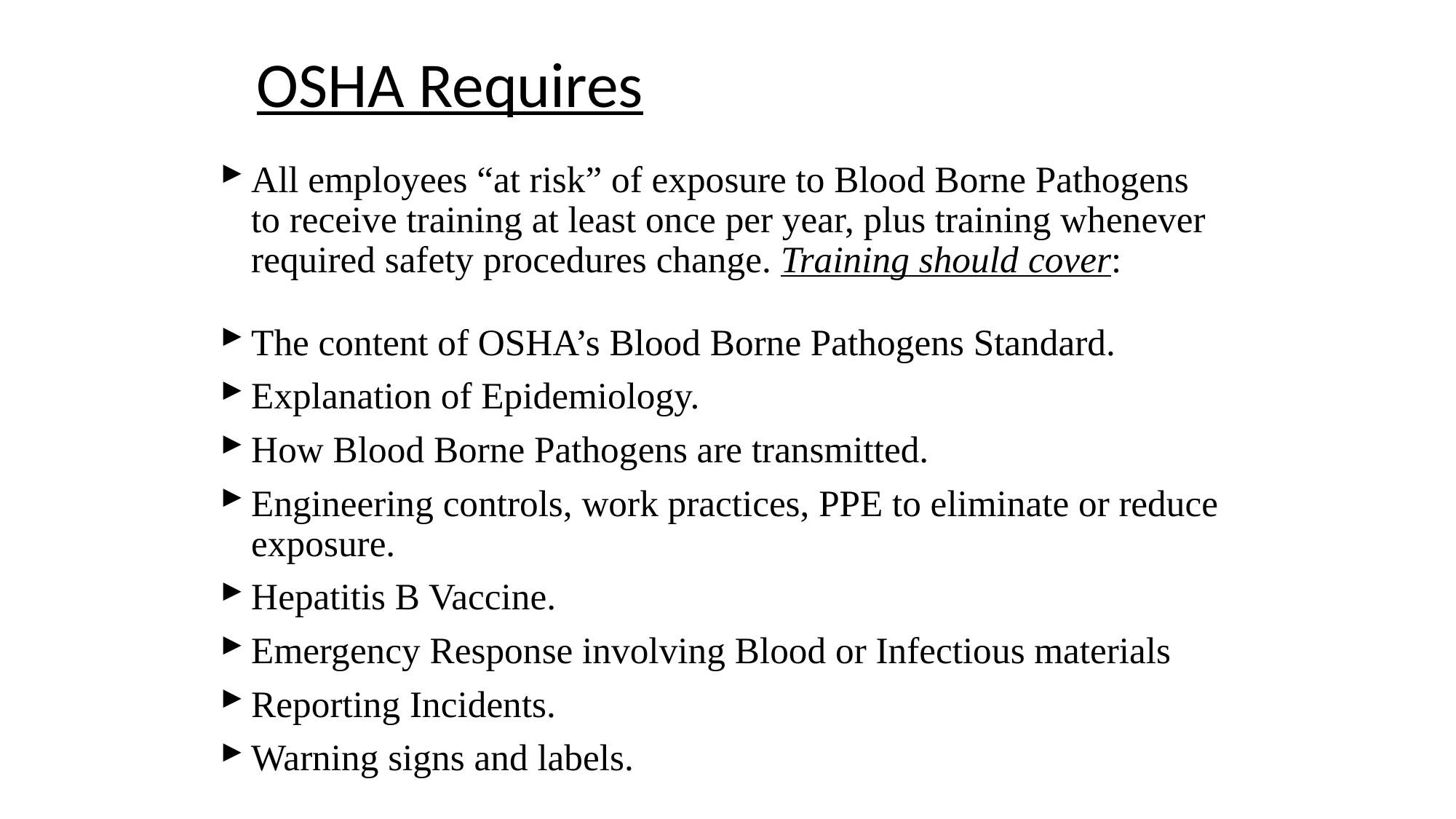

# OSHA Requires
All employees “at risk” of exposure to Blood Borne Pathogens to receive training at least once per year, plus training whenever required safety procedures change. Training should cover:

The content of OSHA’s Blood Borne Pathogens Standard.
Explanation of Epidemiology.
How Blood Borne Pathogens are transmitted.
Engineering controls, work practices, PPE to eliminate or reduce exposure.
Hepatitis B Vaccine.
Emergency Response involving Blood or Infectious materials
Reporting Incidents.
Warning signs and labels.